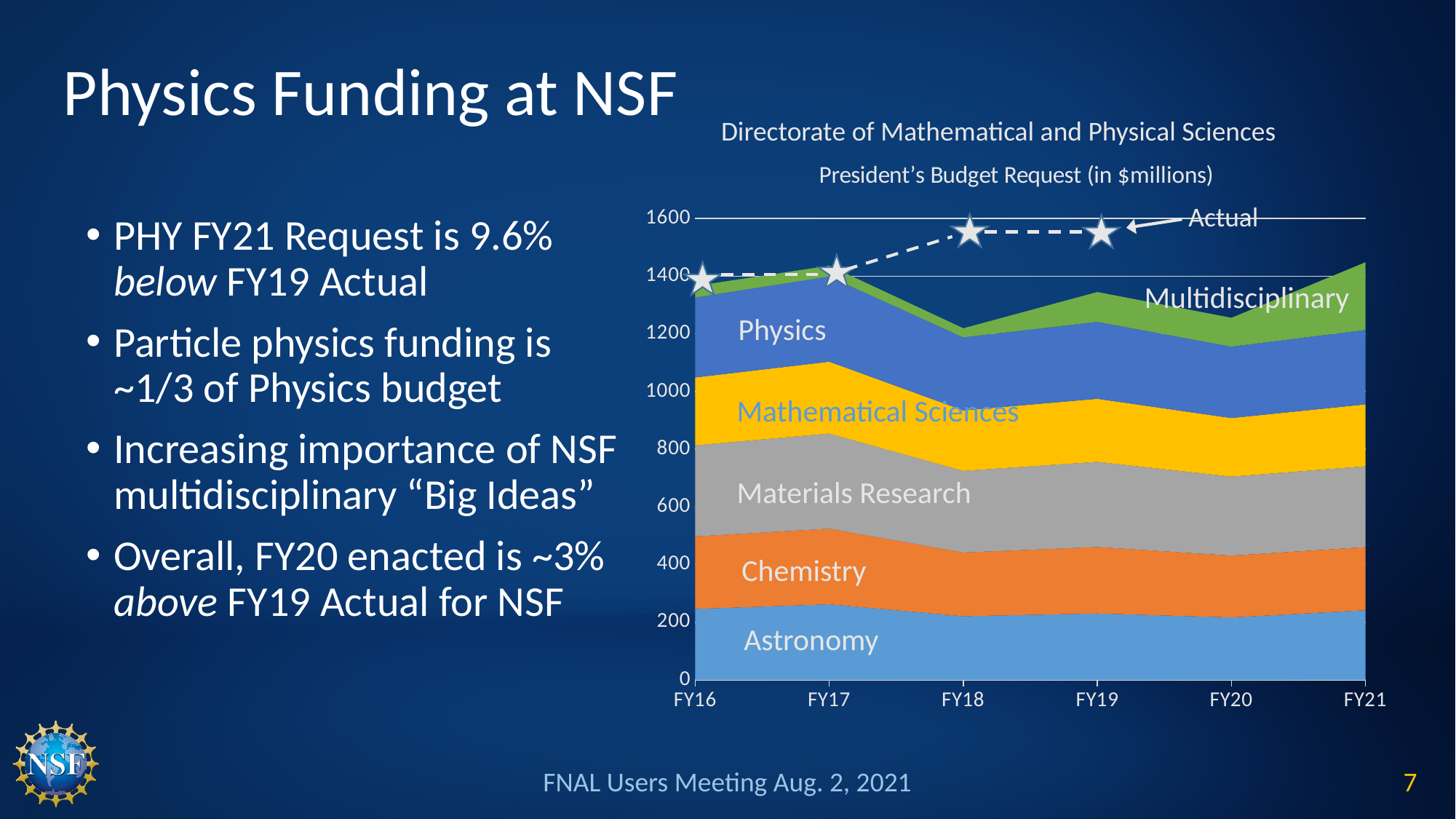

# Physics Funding at NSF
Directorate of Mathematical and Physical Sciences

### Chart: President’s Budget Request (in $millions)

| Category | AST | CHE | DMR | DMS | PHY | OMA |
|---|---|---|---|---|---|---|
| FY16 | 246.55 | 251.2 | 315.8 | 235.47 | 277.37 | 39.84 |
| FY17 | 262.61 | 262.16 | 329.71 | 249.17 | 295.26 | 37.54 |
| FY18 | 221.15 | 221.05 | 282.87 | 209.78 | 253.3 | 31.28 |
| FY19 | 230.69 | 230.58 | 295.05 | 218.82 | 266.73 | 103.45 |
| FY20 | 217.08 | 214.18 | 273.78 | 203.26 | 247.5 | 100.02 |
| FY21 | 242.1 | 218.71 | 280.22 | 214.79 | 257.83 | 234.67 |
Actual
PHY FY21 Request is 9.6% below FY19 Actual
Particle physics funding is ~1/3 of Physics budget
Increasing importance of NSF multidisciplinary “Big Ideas”
Overall, FY20 enacted is ~3% above FY19 Actual for NSF

Multidisciplinary
Physics
Mathematical Sciences
Materials Research
Chemistry
Astronomy
FNAL Users Meeting Aug. 2, 2021
7